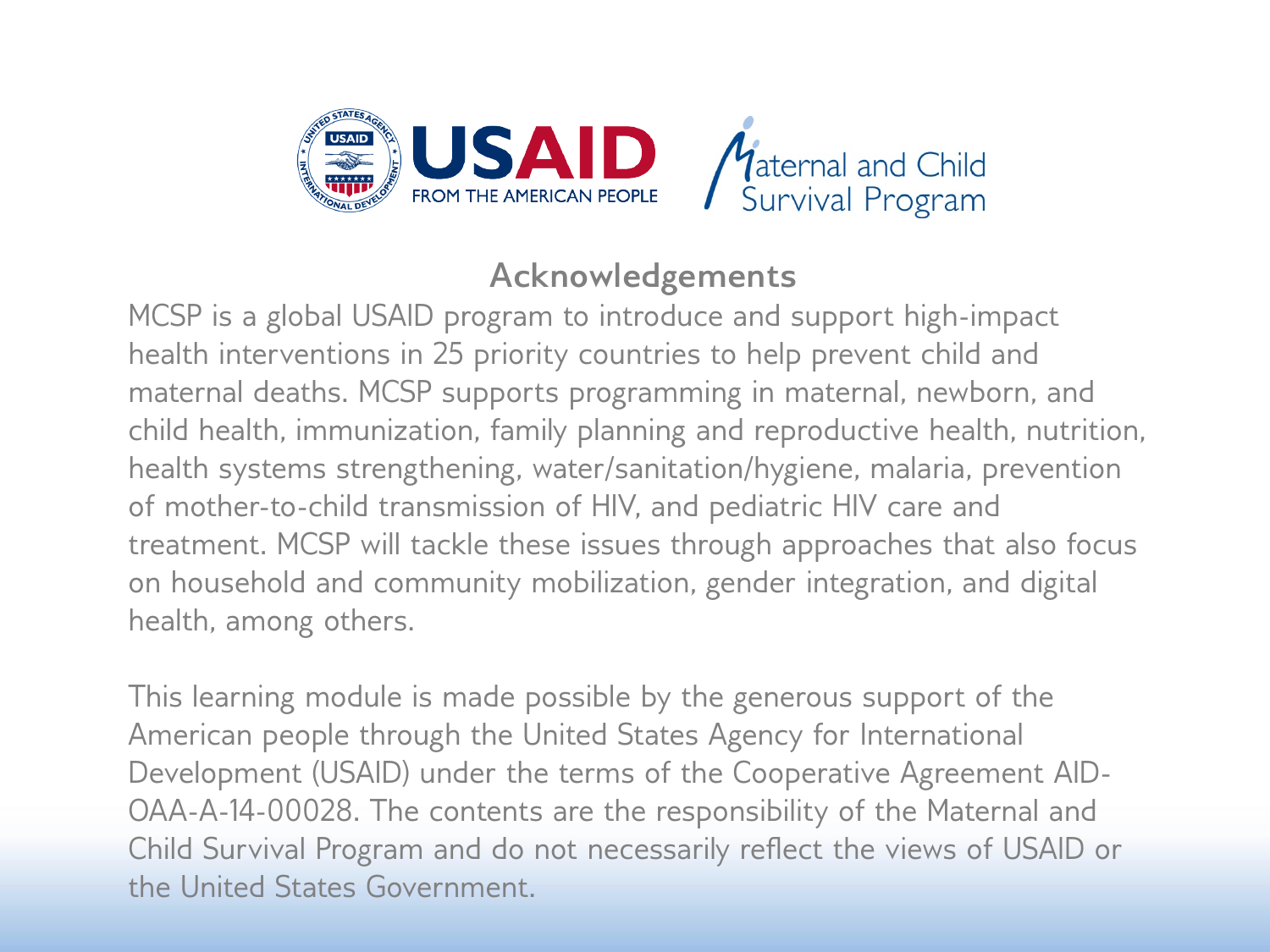

Acknowledgements
MCSP is a global USAID program to introduce and support high-impact health interventions in 25 priority countries to help prevent child and maternal deaths. MCSP supports programming in maternal, newborn, and child health, immunization, family planning and reproductive health, nutrition, health systems strengthening, water/sanitation/hygiene, malaria, prevention of mother-to-child transmission of HIV, and pediatric HIV care and treatment. MCSP will tackle these issues through approaches that also focus on household and community mobilization, gender integration, and digital health, among others.

This learning module is made possible by the generous support of the American people through the United States Agency for International Development (USAID) under the terms of the Cooperative Agreement AID-OAA-A-14-00028. The contents are the responsibility of the Maternal and Child Survival Program and do not necessarily reflect the views of USAID or the United States Government.